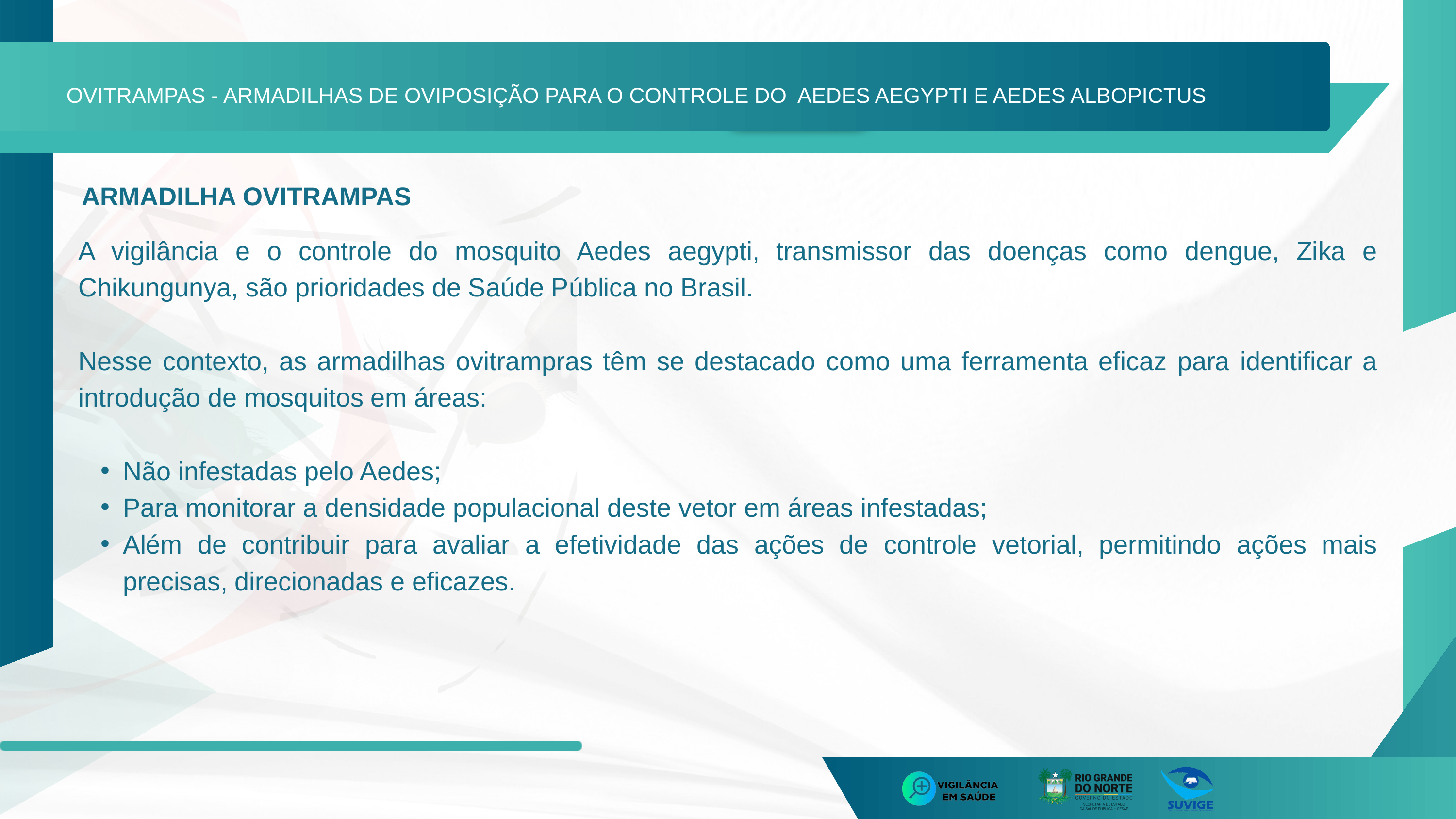

OVITRAMPAS - ARMADILHAS DE OVIPOSIÇÃO PARA O CONTROLE DO  AEDES AEGYPTI E AEDES ALBOPICTUS

 ARMADILHA OVITRAMPAS
A vigilância e o controle do mosquito Aedes aegypti, transmissor das doenças como dengue, Zika e Chikungunya, são prioridades de Saúde Pública no Brasil.

Nesse contexto, as armadilhas ovitrampras têm se destacado como uma ferramenta eficaz para identificar a introdução de mosquitos em áreas:

Não infestadas pelo Aedes;
Para monitorar a densidade populacional deste vetor em áreas infestadas;
Além de contribuir para avaliar a efetividade das ações de controle vetorial, permitindo ações mais precisas, direcionadas e eficazes.